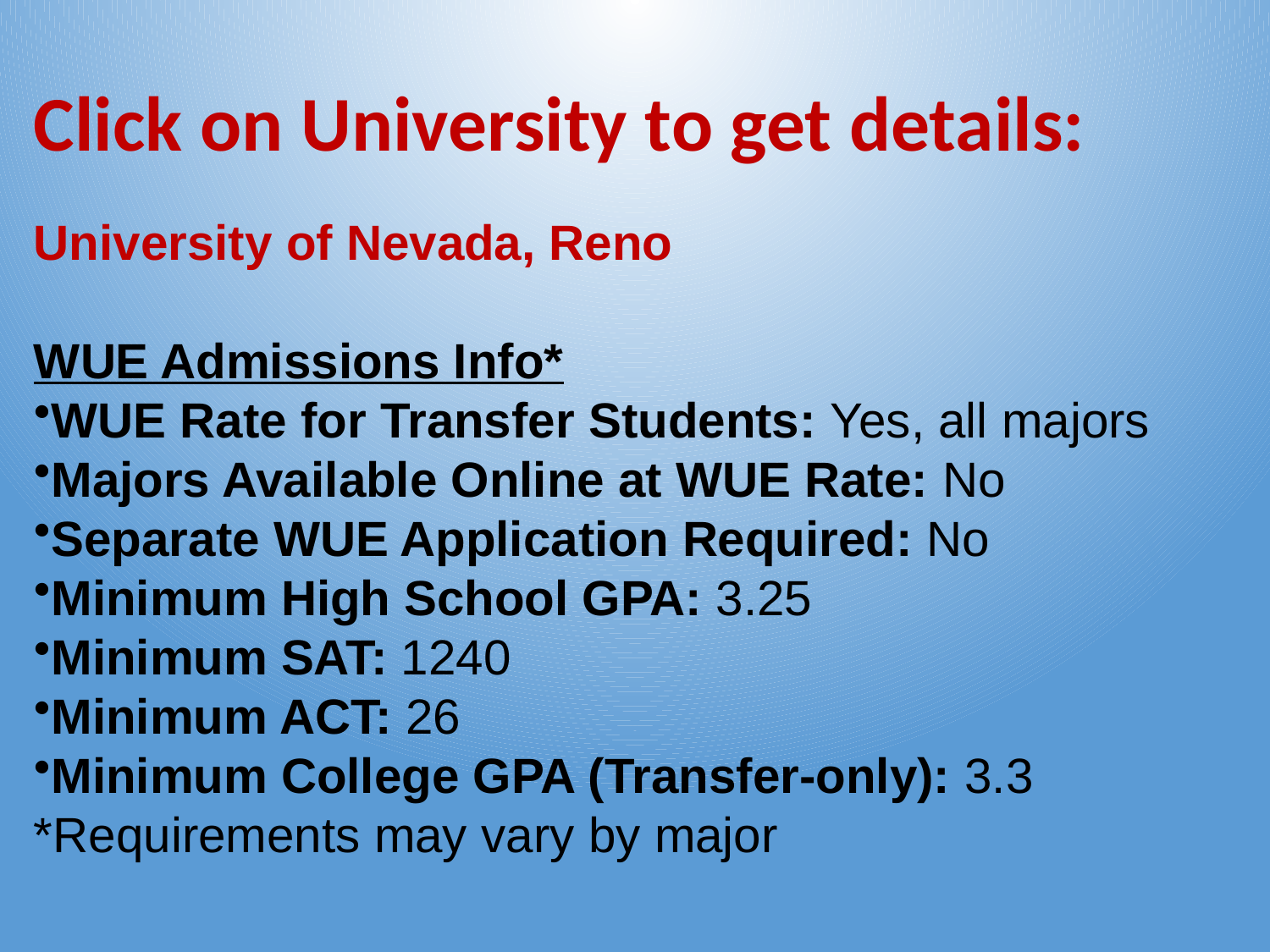

# Click on University to get details:
University of Nevada, Reno

WUE Admissions Info*
WUE Rate for Transfer Students: Yes, all majors
Majors Available Online at WUE Rate: No
Separate WUE Application Required: No
Minimum High School GPA: 3.25
Minimum SAT: 1240
Minimum ACT: 26
Minimum College GPA (Transfer-only): 3.3
*Requirements may vary by major